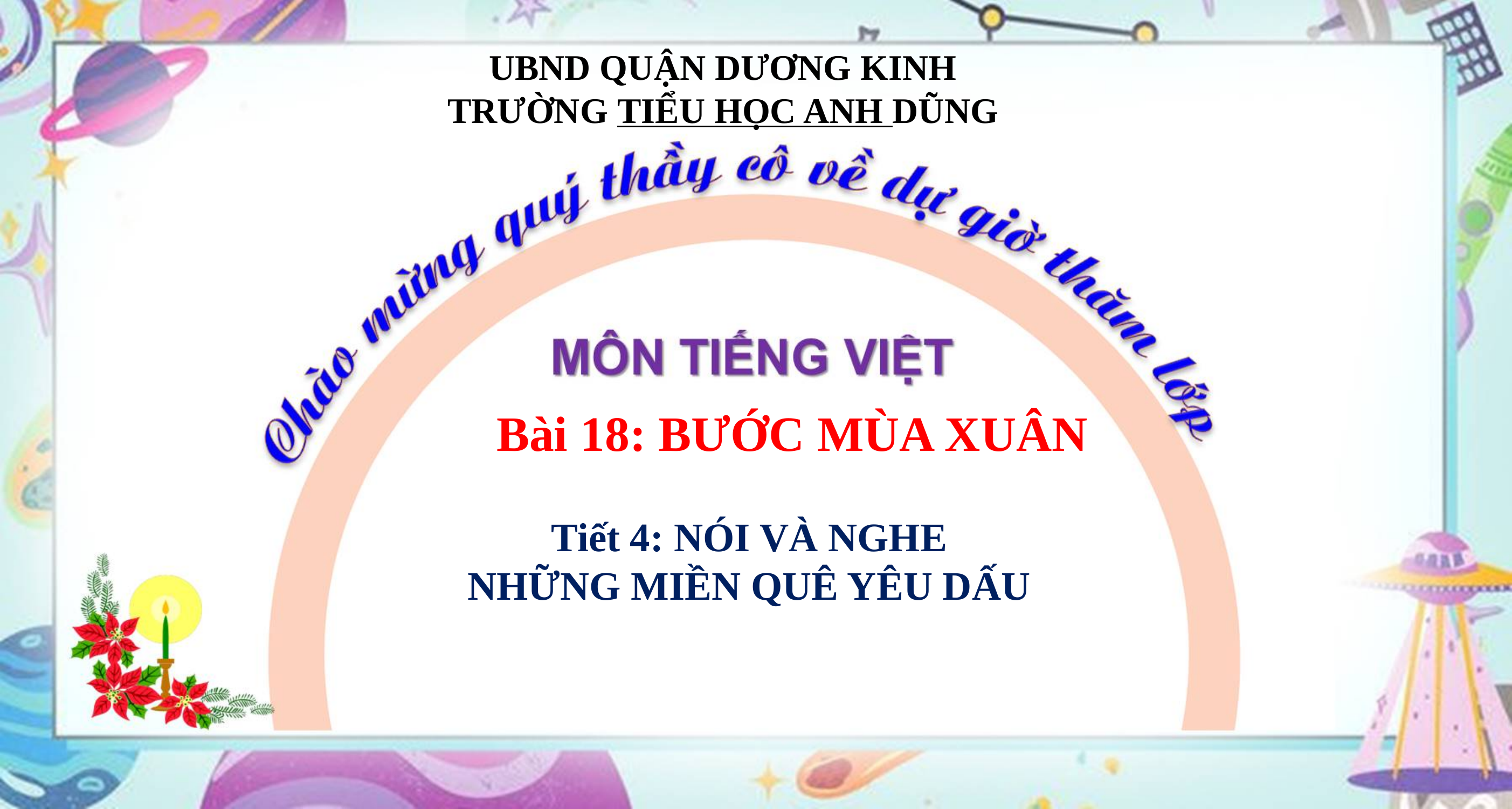

UBND QUẬN DƯƠNG KINH
TRƯỜNG TIỂU HỌC ANH DŨNG
Bài 18: BƯỚC MÙA XUÂN
Tiết 4: NÓI VÀ NGHE
NHỮNG MIỀN QUÊ YÊU DẤU